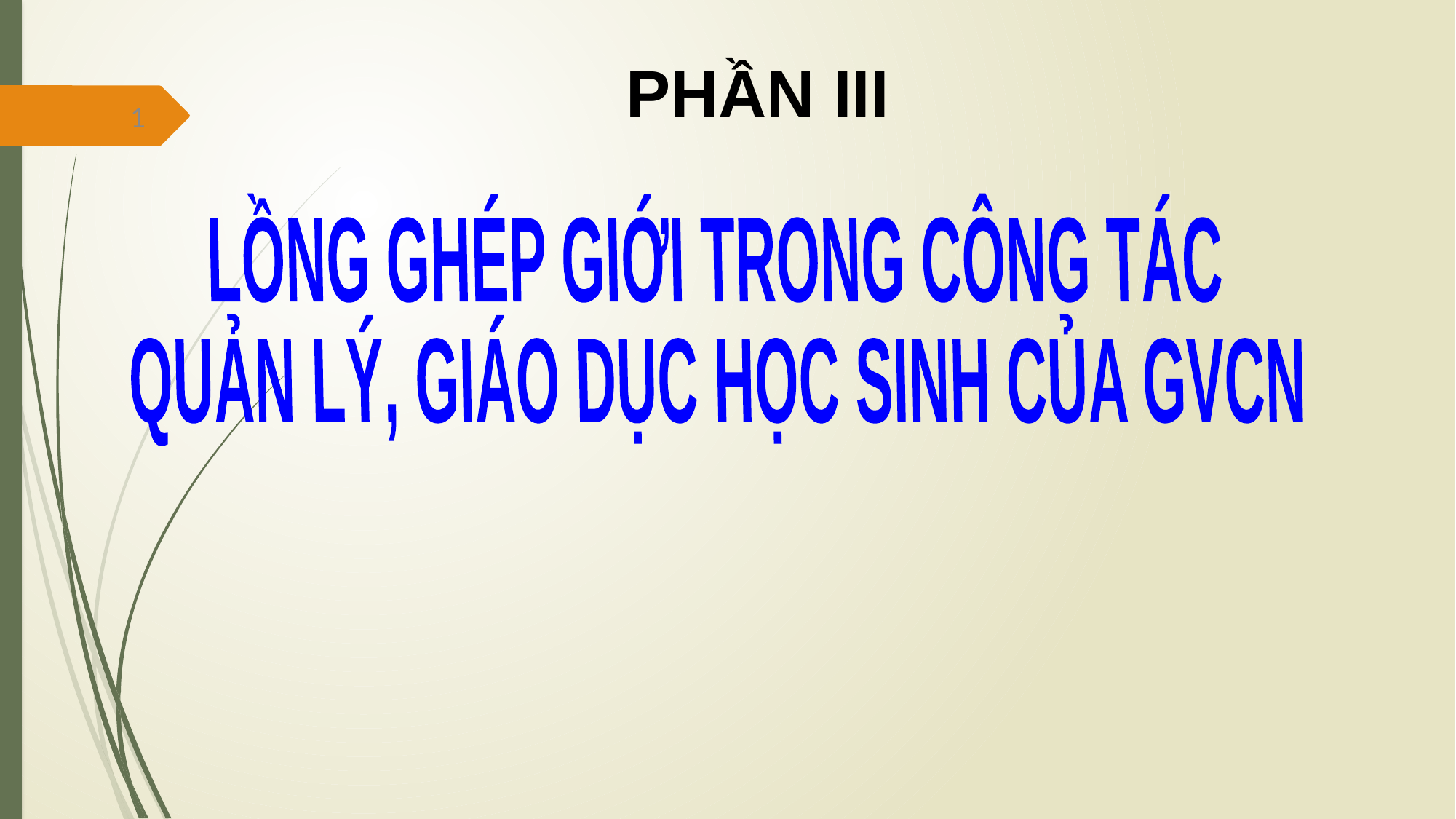

PHẦN III
#
1
LỒNG GHÉP GIỚI TRONG CÔNG TÁC
QUẢN LÝ, GIÁO DỤC HỌC SINH CỦA GVCN